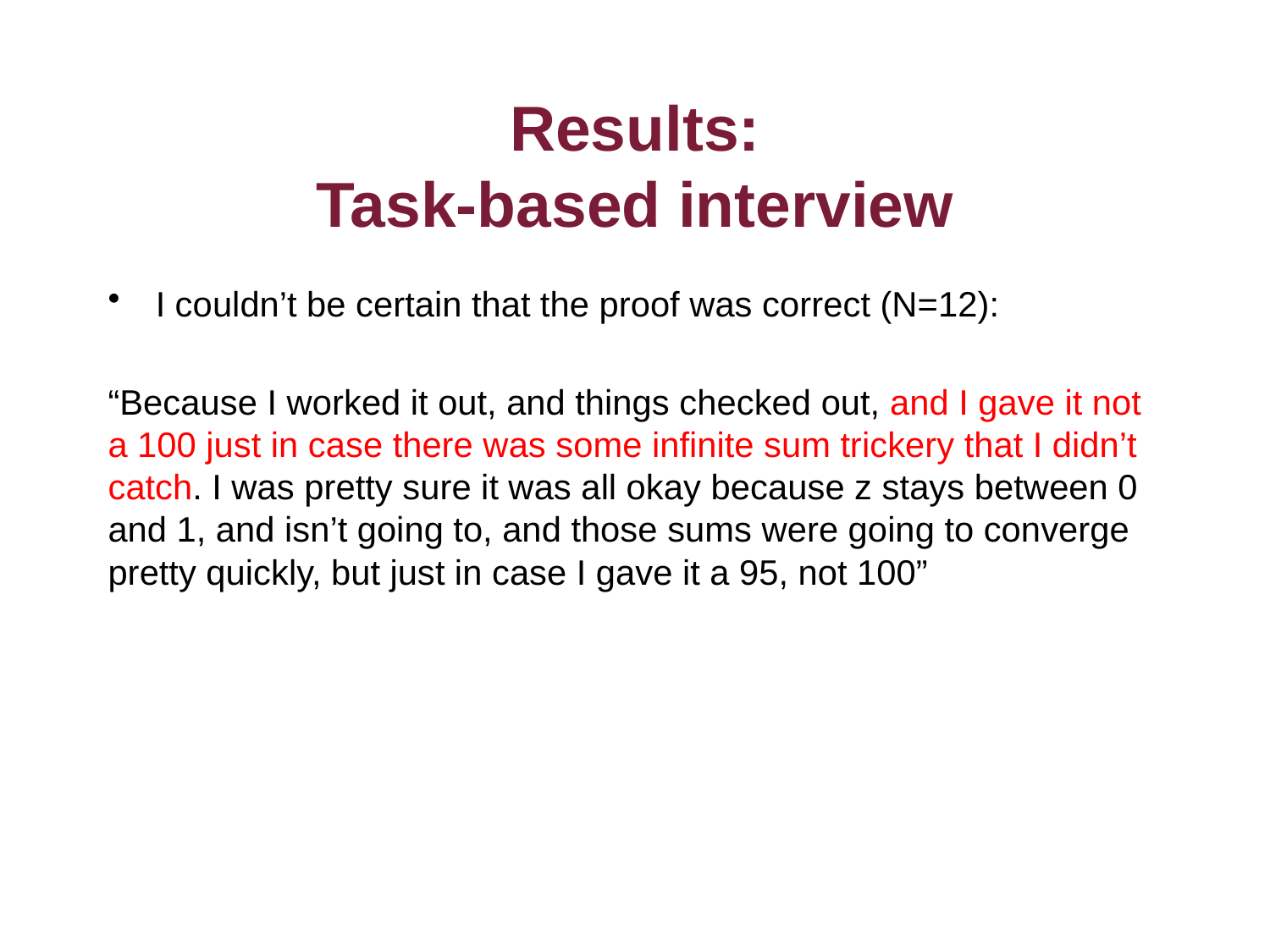

# Results: Task-based interview
I couldn’t be certain that the proof was correct (N=12):

“Because I worked it out, and things checked out, and I gave it not a 100 just in case there was some infinite sum trickery that I didn’t catch. I was pretty sure it was all okay because z stays between 0 and 1, and isn’t going to, and those sums were going to converge pretty quickly, but just in case I gave it a 95, not 100”